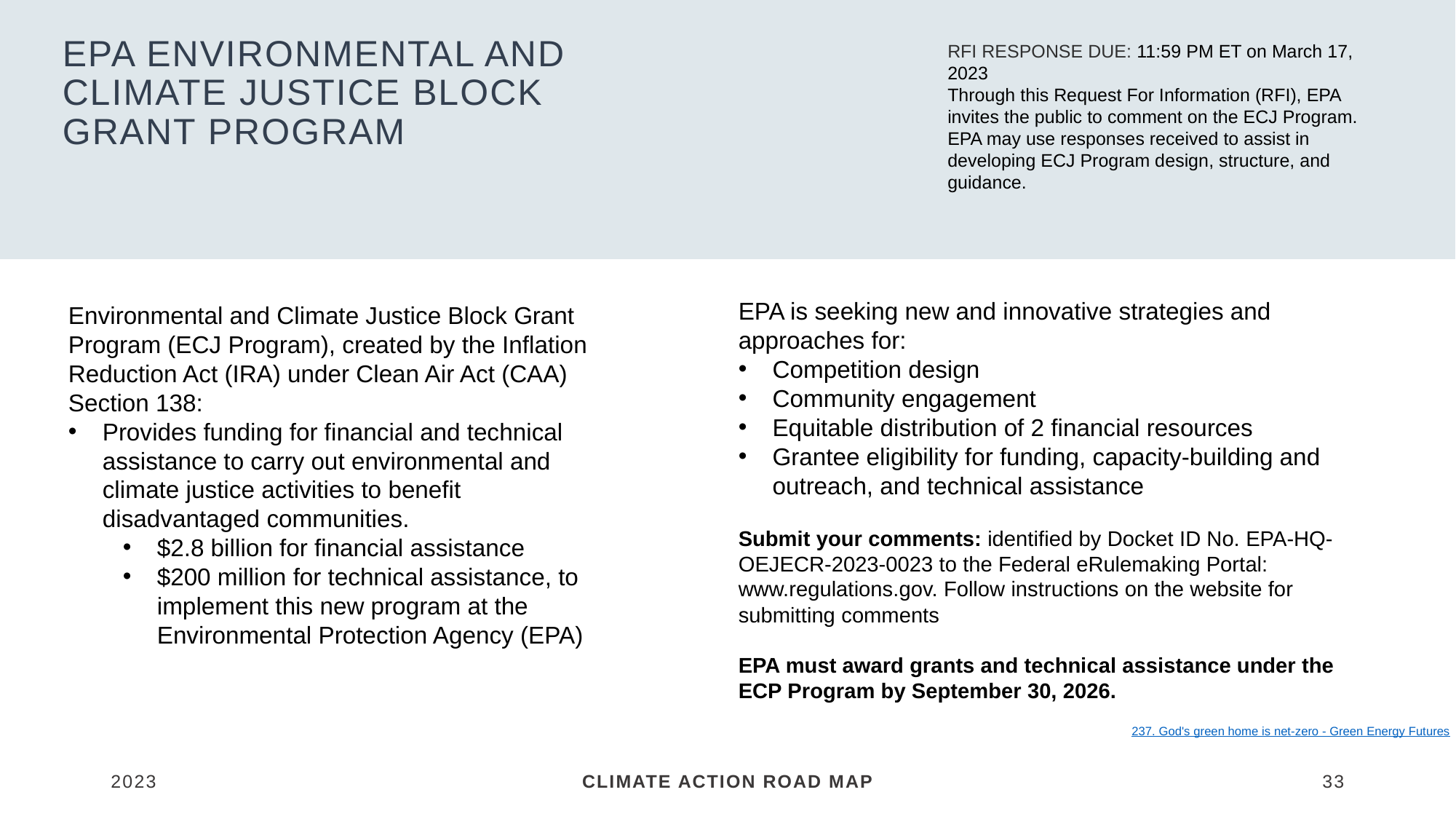

# EPA Environmental and climate justice block grant program
RFI RESPONSE DUE: 11:59 PM ET on March 17, 2023
Through this Request For Information (RFI), EPA invites the public to comment on the ECJ Program. EPA may use responses received to assist in developing ECJ Program design, structure, and guidance.
EPA is seeking new and innovative strategies and approaches for:
Competition design
Community engagement
Equitable distribution of 2 financial resources
Grantee eligibility for funding, capacity-building and outreach, and technical assistance

Submit your comments: identified by Docket ID No. EPA-HQ-OEJECR-2023-0023 to the Federal eRulemaking Portal: www.regulations.gov. Follow instructions on the website for submitting comments

EPA must award grants and technical assistance under the ECP Program by September 30, 2026.

Environmental and Climate Justice Block Grant Program (ECJ Program), created by the Inflation Reduction Act (IRA) under Clean Air Act (CAA) Section 138:
Provides funding for financial and technical assistance to carry out environmental and climate justice activities to benefit disadvantaged communities.
$2.8 billion for financial assistance
$200 million for technical assistance, to implement this new program at the Environmental Protection Agency (EPA)

237. God's green home is net-zero - Green Energy Futures
2023
CLIMATE ACTION ROAD MAP
33